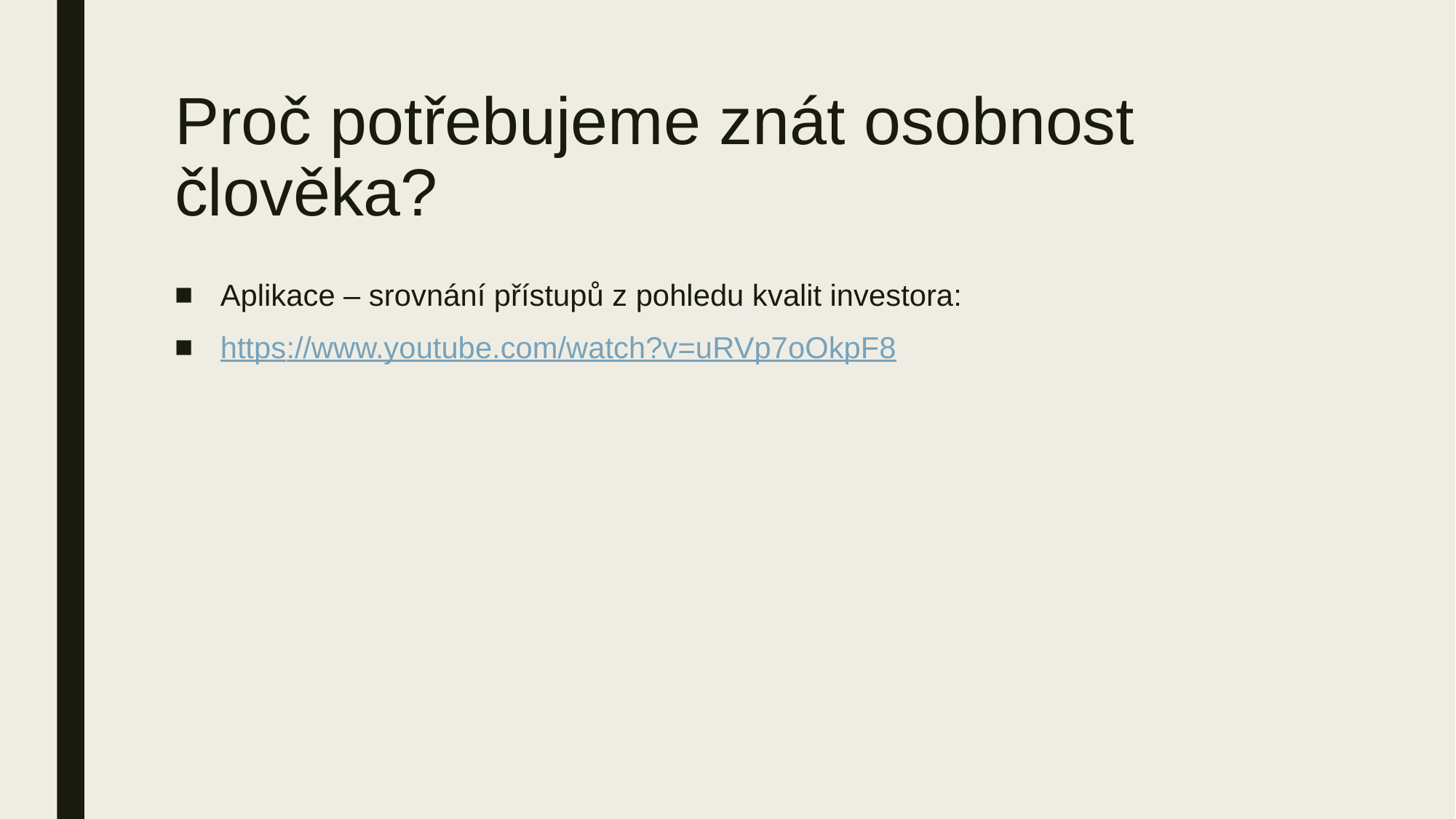

# Proč potřebujeme znát osobnost člověka?
Aplikace – srovnání přístupů z pohledu kvalit investora:
https://www.youtube.com/watch?v=uRVp7oOkpF8